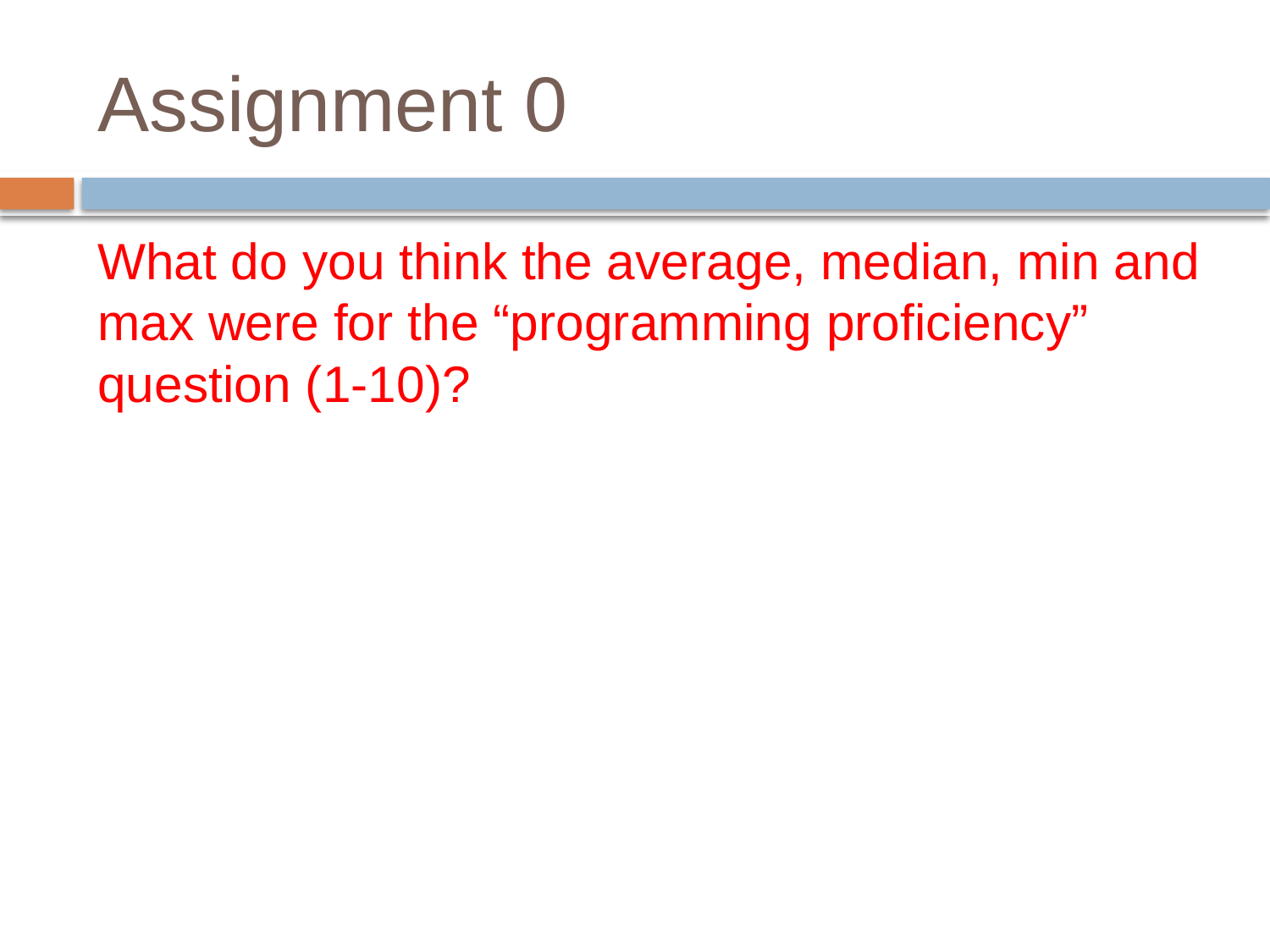

# Assignment 0
What do you think the average, median, min and max were for the “programming proficiency” question (1-10)?